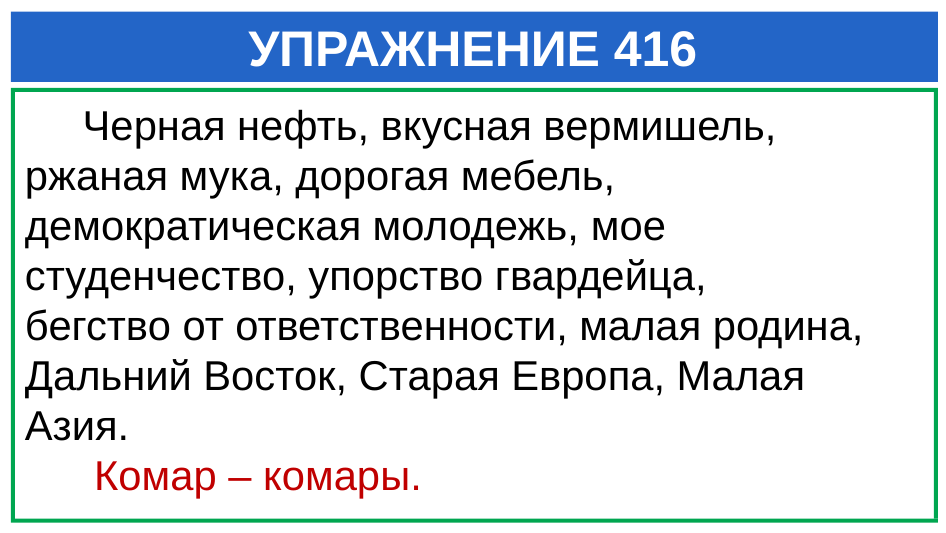

# УПРАЖНЕНИЕ 416
     Черная нефть, вкусная вермишель, ржаная мука, дорогая мебель, демократическая молодежь, мое студенчество, упорство гвардейца,
бегство от ответственности, малая родина, Дальний Восток, Старая Европа, Малая Азия.
      Комар – комары.